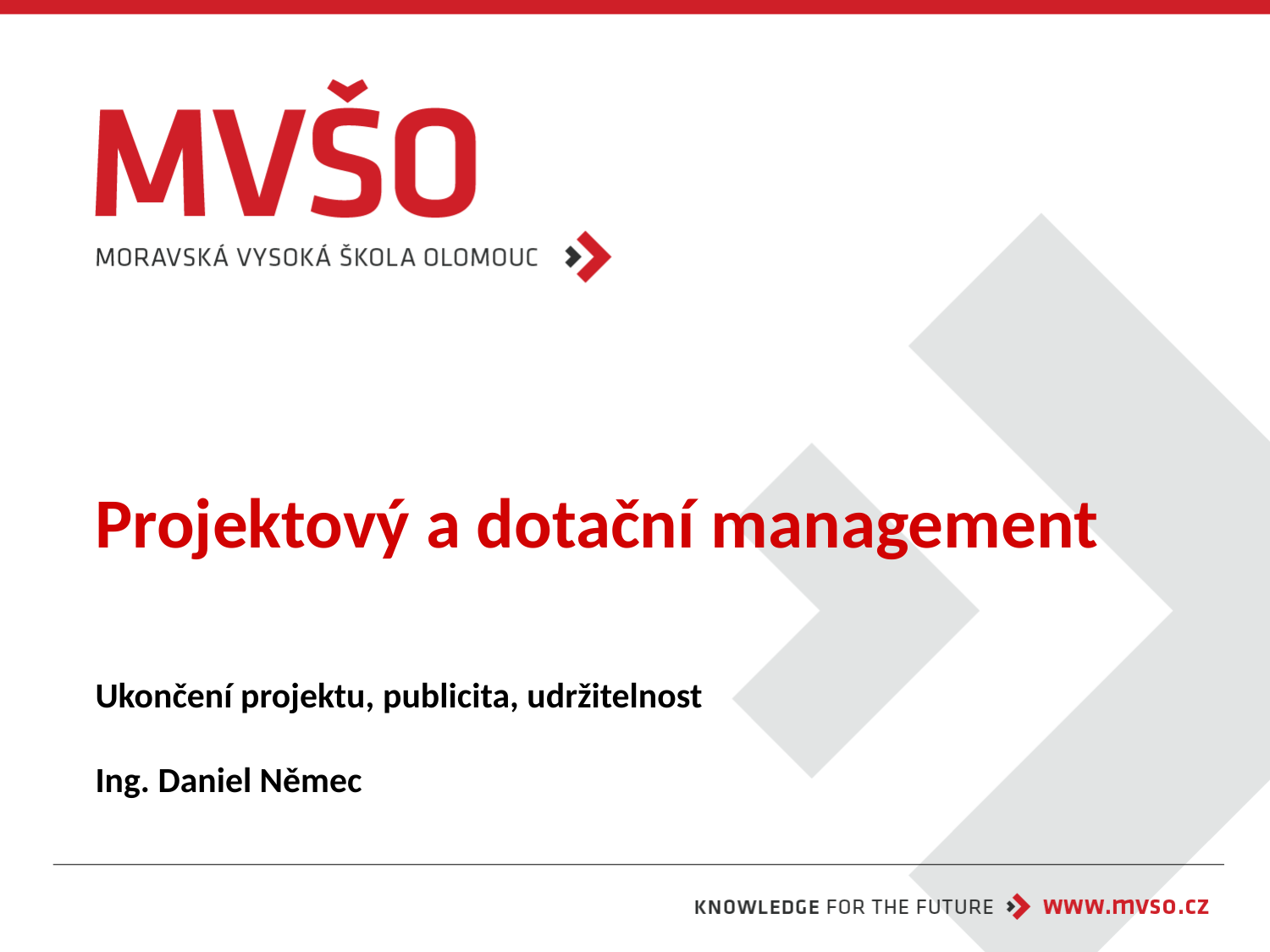

# Projektový a dotační management
Ukončení projektu, publicita, udržitelnost

Ing. Daniel Němec